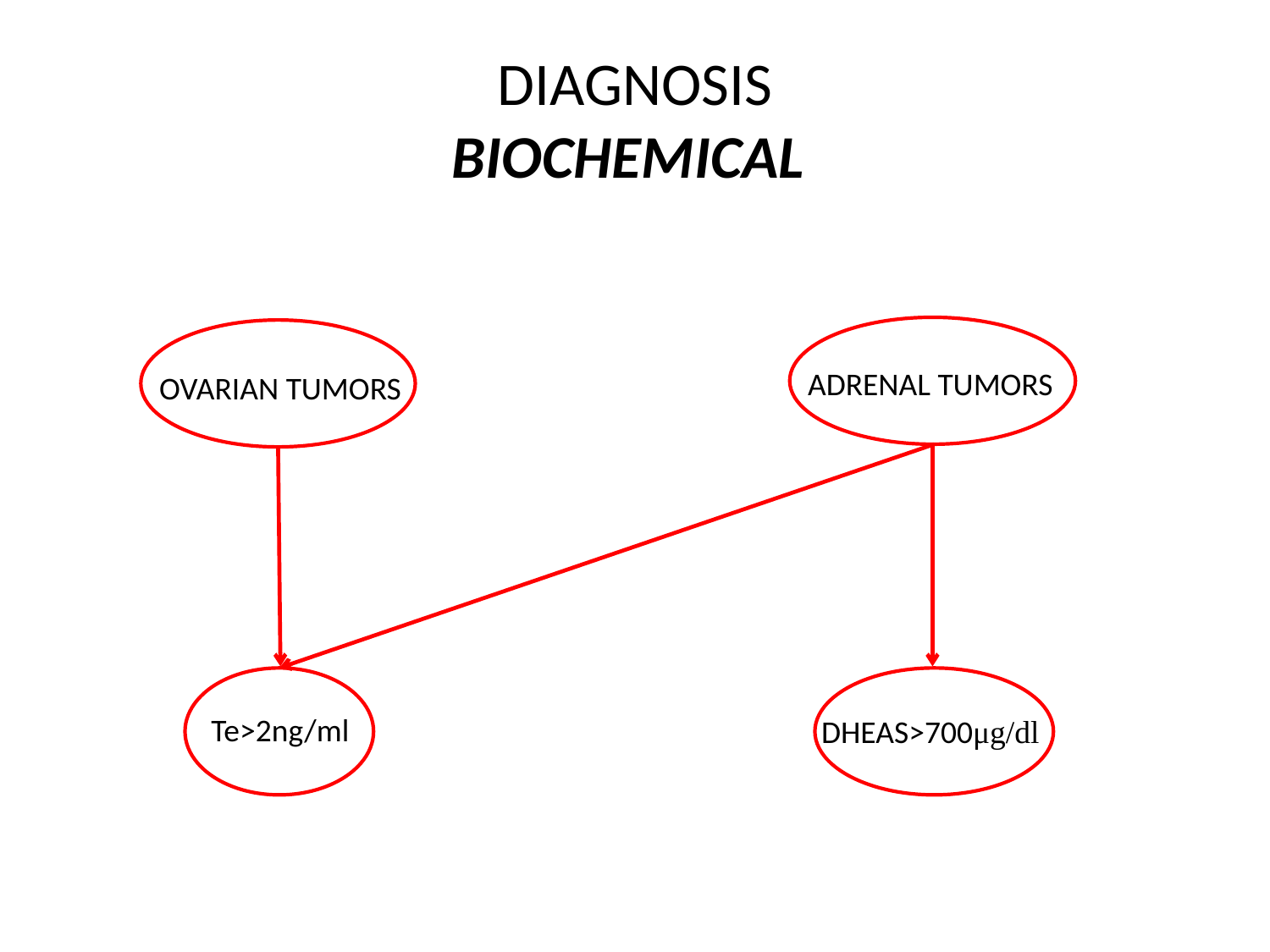

# DIAGNOSIS BIOCHEMICAL

ADRENAL TUMORS
OVARIAN TUMORS

Te>2ng/ml
DHEAS>700μg/dl